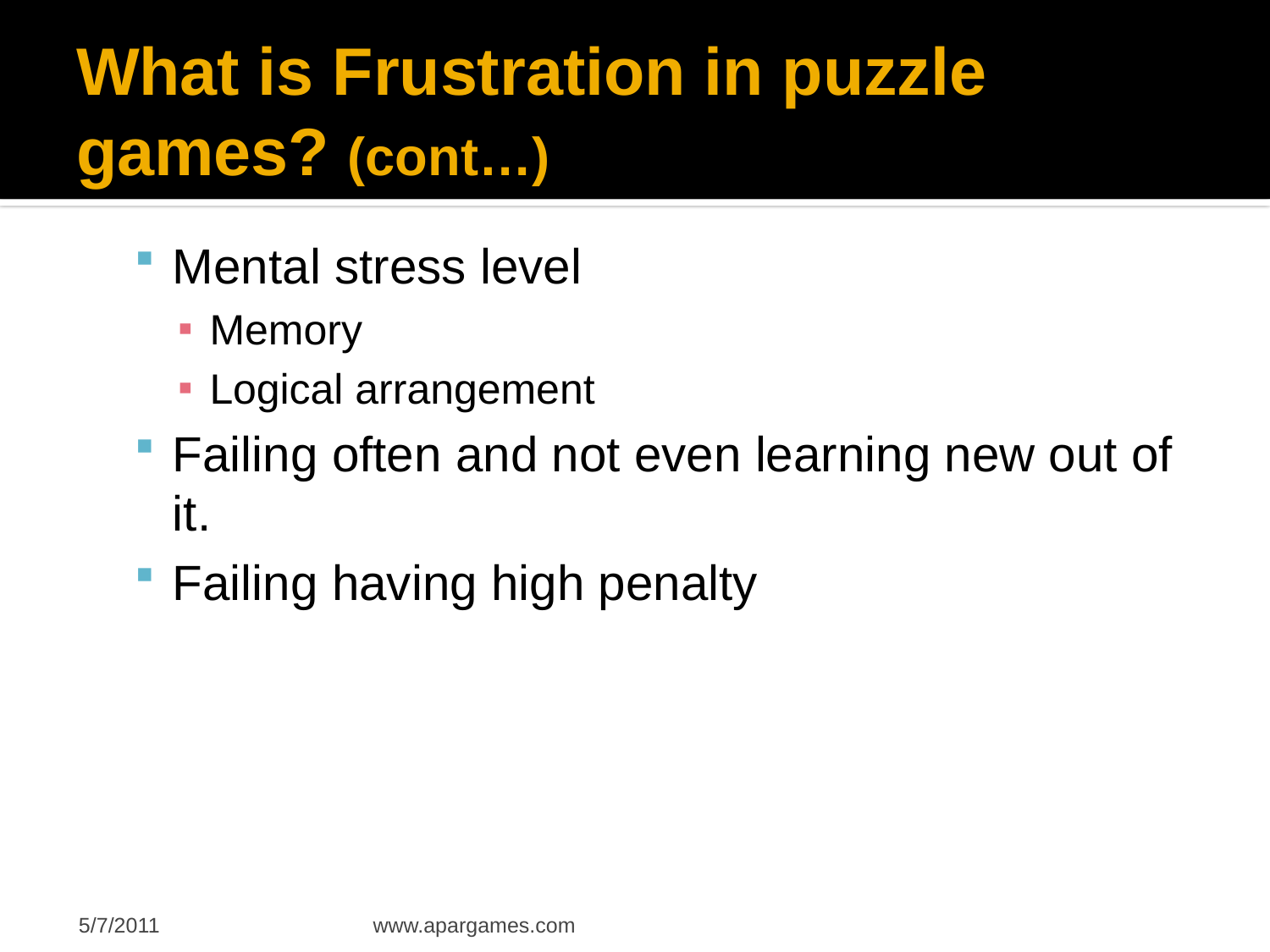

# What is Frustration in puzzle games? (cont…)
Mental stress level
Memory
Logical arrangement
Failing often and not even learning new out of it.
Failing having high penalty
5/7/2011
www.apargames.com